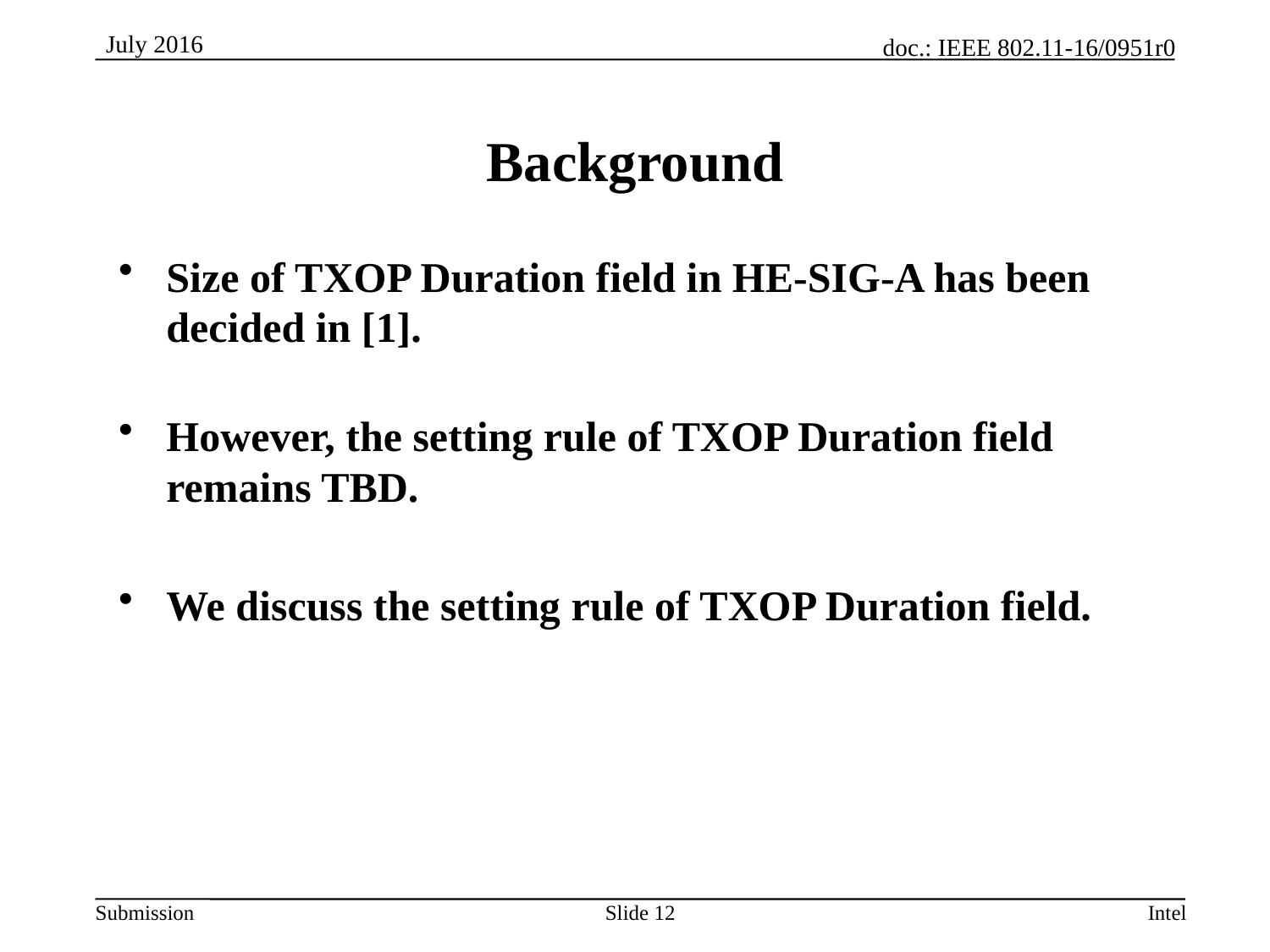

# Background
Size of TXOP Duration field in HE-SIG-A has been decided in [1].

However, the setting rule of TXOP Duration field remains TBD.

We discuss the setting rule of TXOP Duration field.
Intel
Slide 12